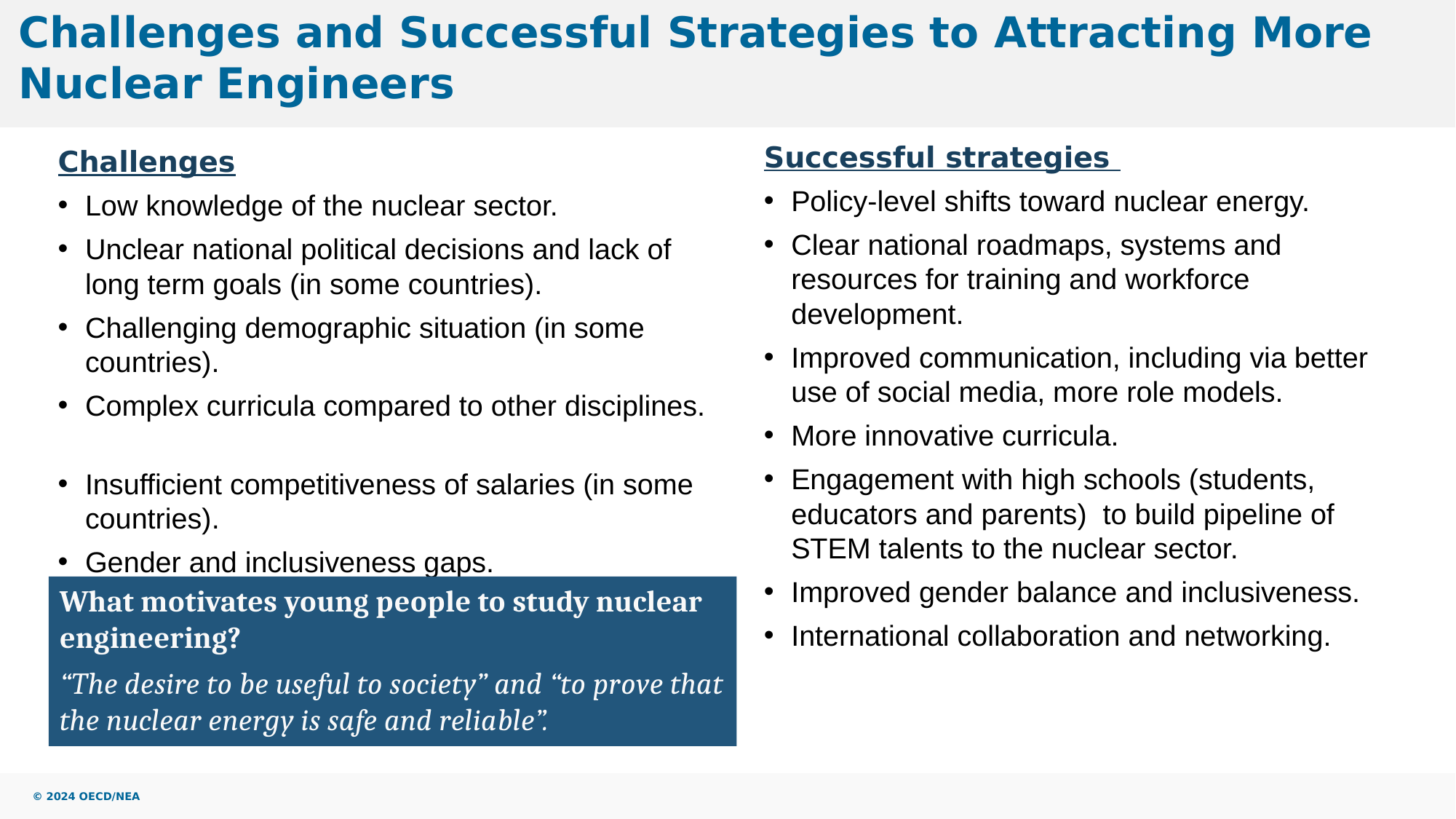

# Challenges and Successful Strategies to Attracting More Nuclear Engineers
Successful strategies
Policy-level shifts toward nuclear energy.
Clear national roadmaps, systems and resources for training and workforce development.
Improved communication, including via better use of social media, more role models.
More innovative curricula.
Engagement with high schools (students, educators and parents)  to build pipeline of STEM talents to the nuclear sector.
Improved gender balance and inclusiveness.
International collaboration and networking.
Challenges
Low knowledge of the nuclear sector.
Unclear national political decisions and lack of long term goals (in some countries).
Challenging demographic situation (in some countries).
Complex curricula compared to other disciplines.
Insufficient competitiveness of salaries (in some countries).
Gender and inclusiveness gaps.
What motivates young people to study nuclear engineering?
“The desire to be useful to society” and “to prove that the nuclear energy is safe and reliable”.